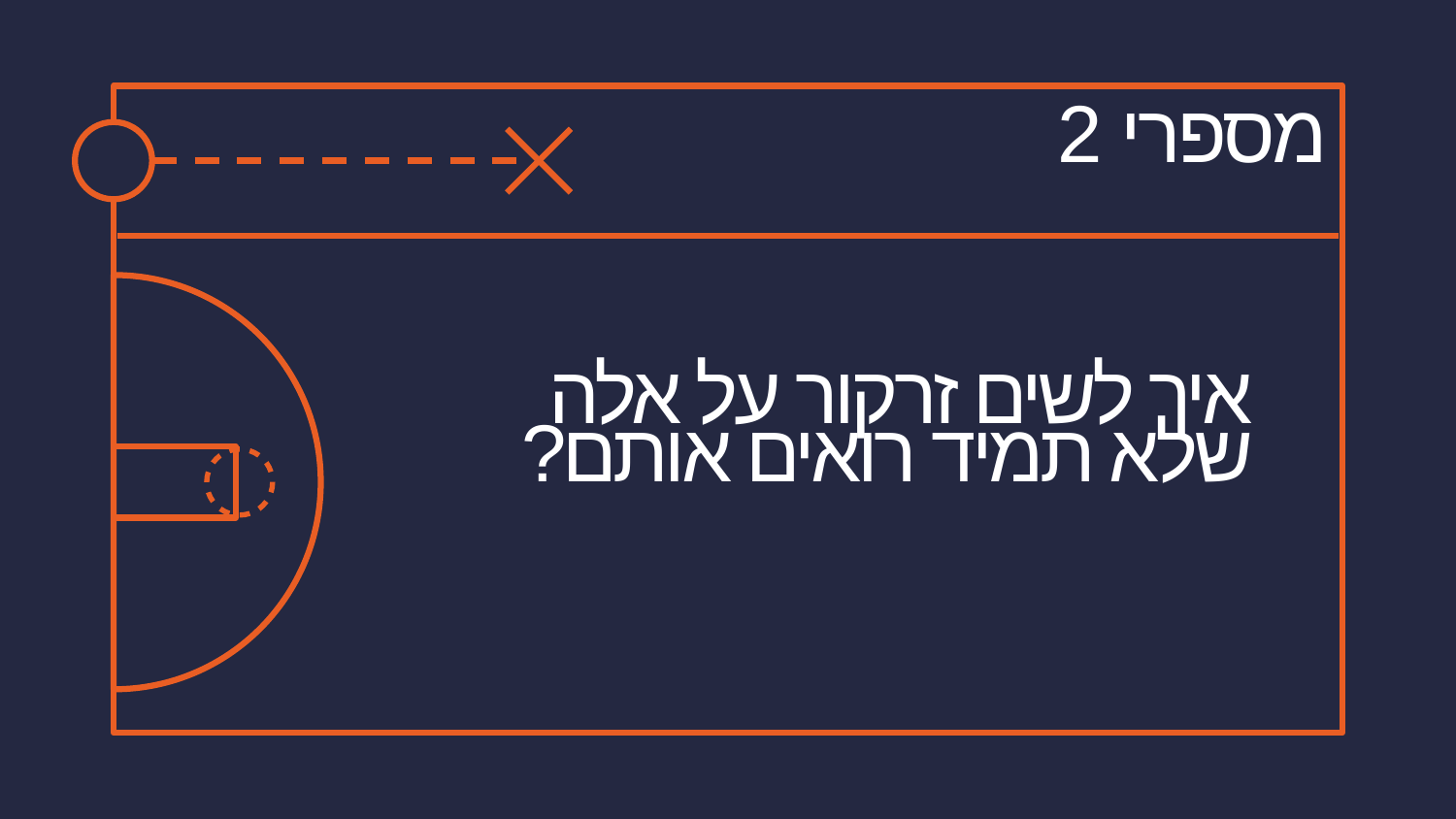

# מספרי 2

איך לשים זרקור על אלה
שלא תמיד רואים אותם?